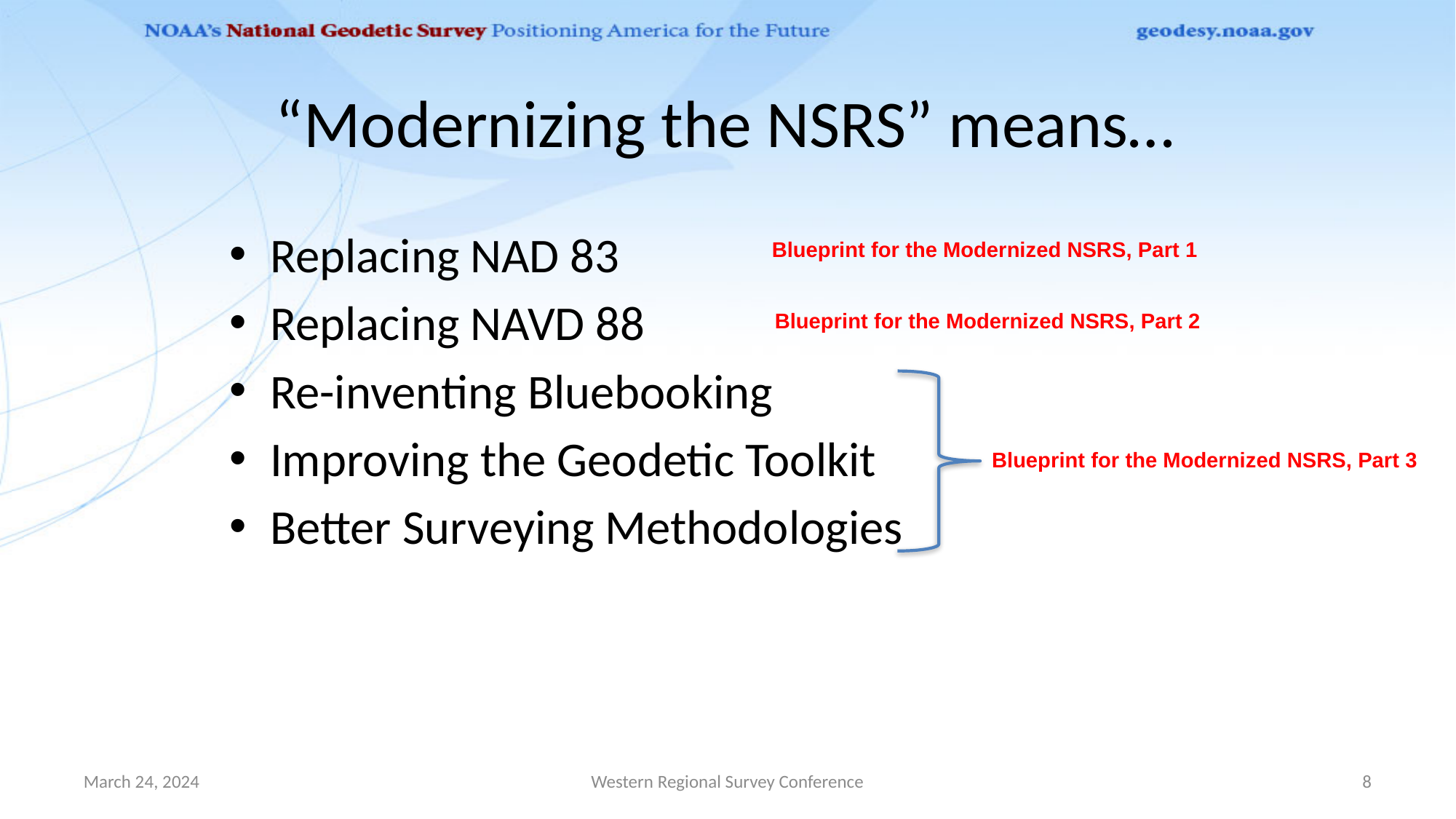

# “Modernizing the NSRS” means…
Replacing NAD 83
Replacing NAVD 88
Re-inventing Bluebooking
Improving the Geodetic Toolkit
Better Surveying Methodologies
Blueprint for the Modernized NSRS, Part 1
Blueprint for the Modernized NSRS, Part 2

Blueprint for the Modernized NSRS, Part 3
March 24, 2024
Western Regional Survey Conference
8